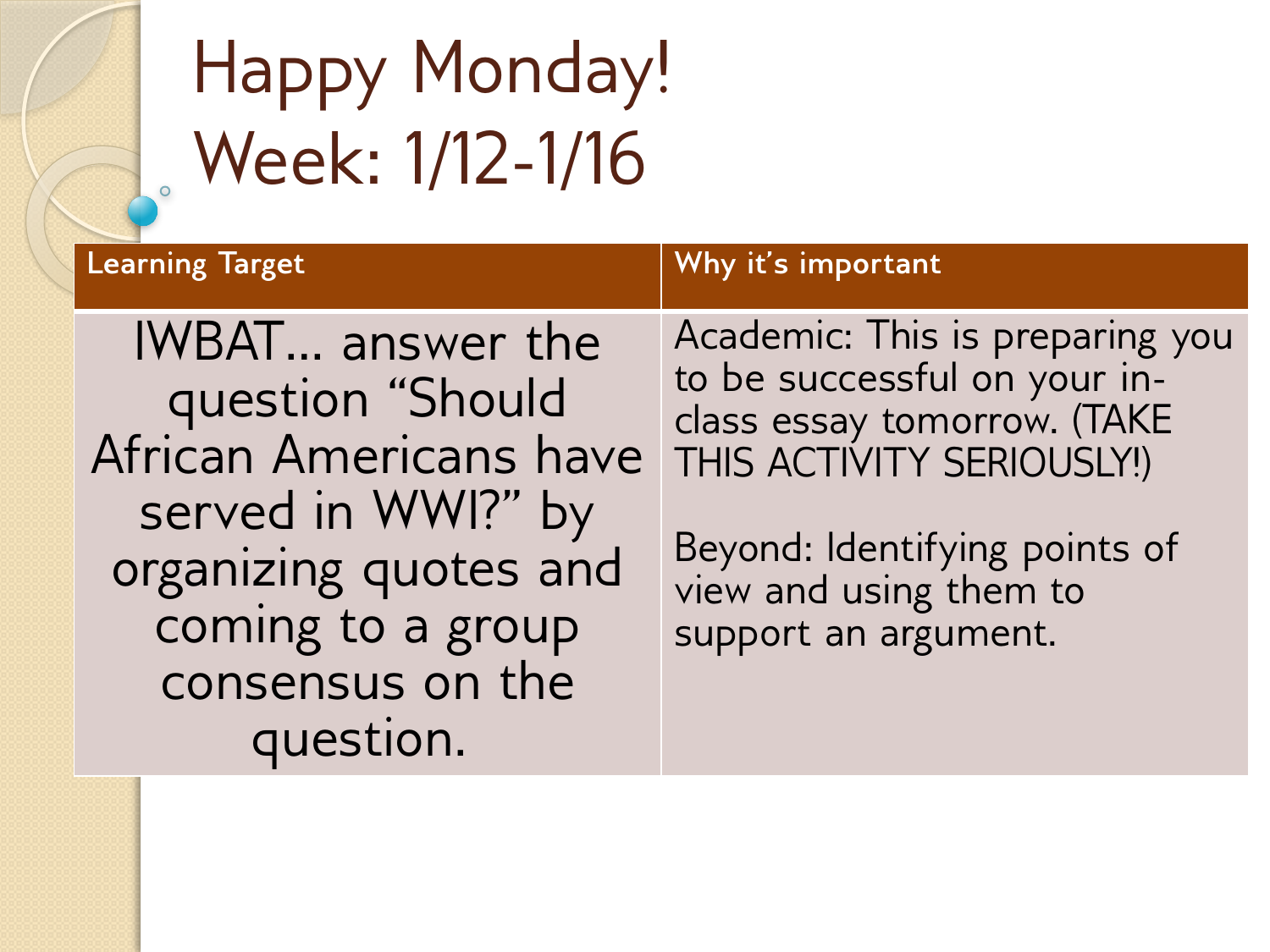

# Happy Monday! Week: 1/12-1/16
| Learning Target | Why it’s important |
| --- | --- |
| IWBAT… answer the question “Should African Americans have served in WWI?” by organizing quotes and coming to a group consensus on the question. | Academic: This is preparing you to be successful on your in-class essay tomorrow. (TAKE THIS ACTIVITY SERIOUSLY!) Beyond: Identifying points of view and using them to support an argument. |